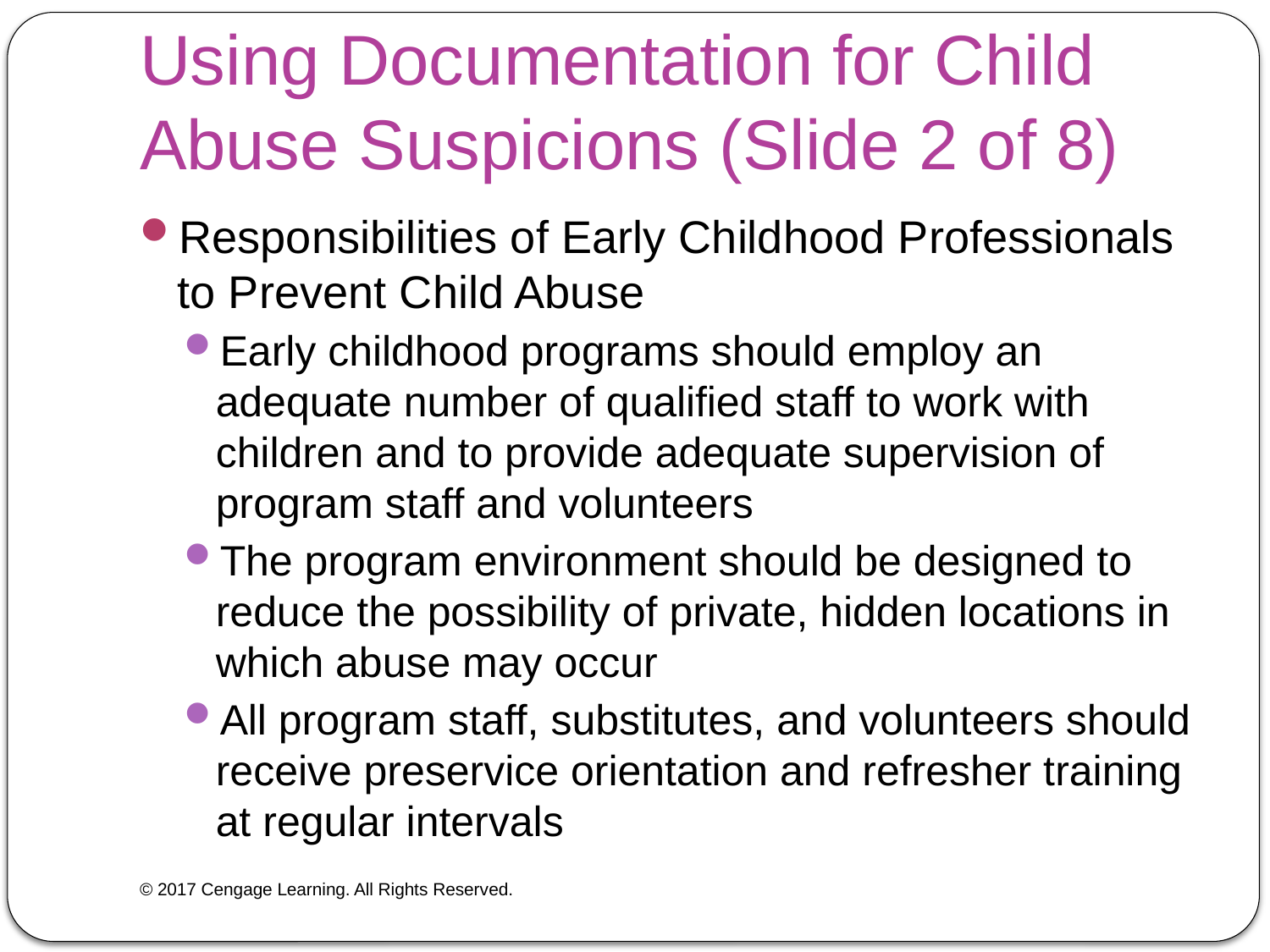

# Using Documentation for Child Abuse Suspicions (Slide 2 of 8)
Responsibilities of Early Childhood Professionals to Prevent Child Abuse
Early childhood programs should employ an adequate number of qualified staff to work with children and to provide adequate supervision of program staff and volunteers
The program environment should be designed to reduce the possibility of private, hidden locations in which abuse may occur
All program staff, substitutes, and volunteers should receive preservice orientation and refresher training at regular intervals
© 2017 Cengage Learning. All Rights Reserved.